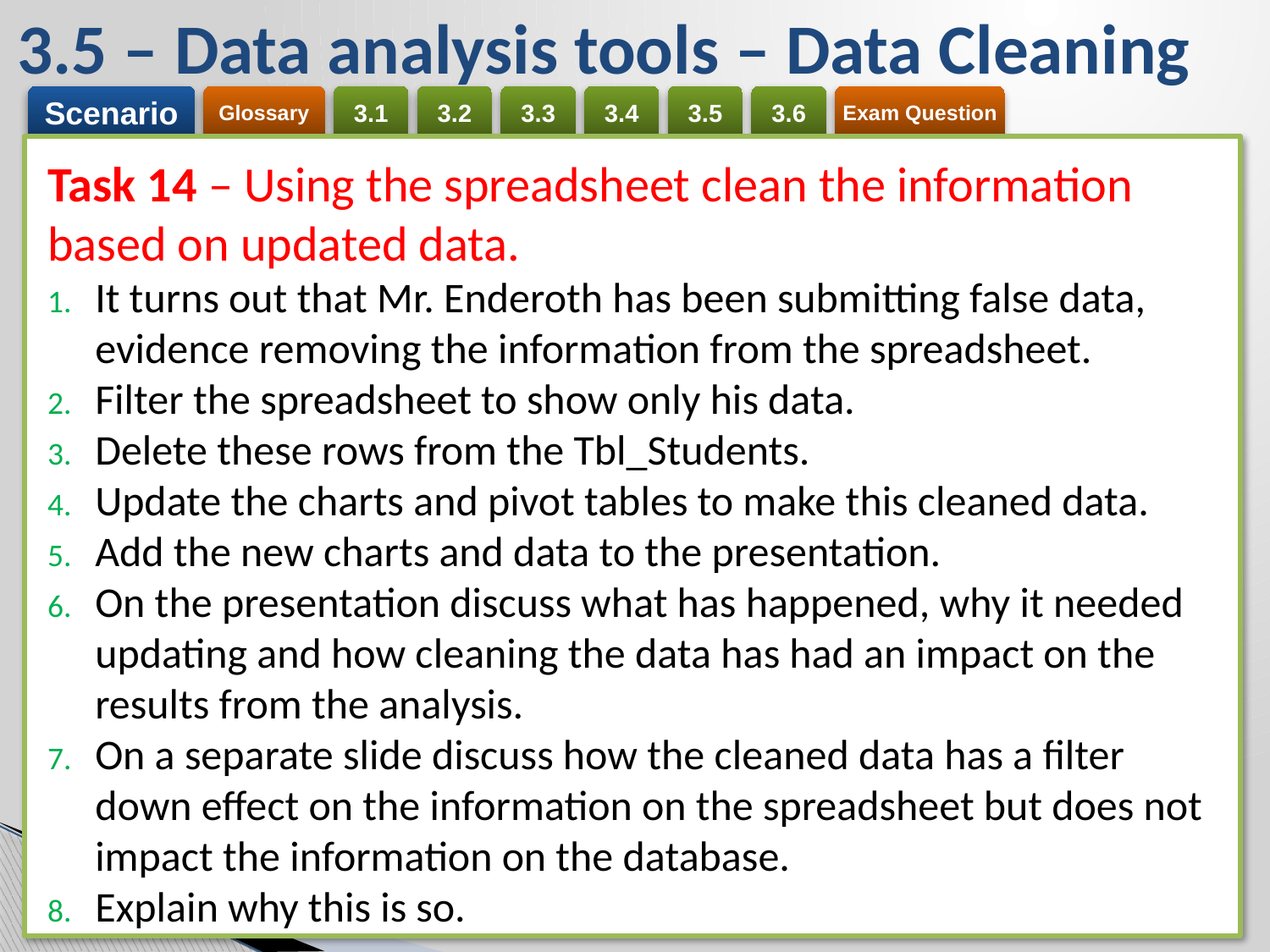

# 3.5 – Data analysis tools – Data Cleaning
Task 14 – Using the spreadsheet clean the information based on updated data.
It turns out that Mr. Enderoth has been submitting false data, evidence removing the information from the spreadsheet.
Filter the spreadsheet to show only his data.
Delete these rows from the Tbl_Students.
Update the charts and pivot tables to make this cleaned data.
Add the new charts and data to the presentation.
On the presentation discuss what has happened, why it needed updating and how cleaning the data has had an impact on the results from the analysis.
On a separate slide discuss how the cleaned data has a filter down effect on the information on the spreadsheet but does not impact the information on the database.
Explain why this is so.